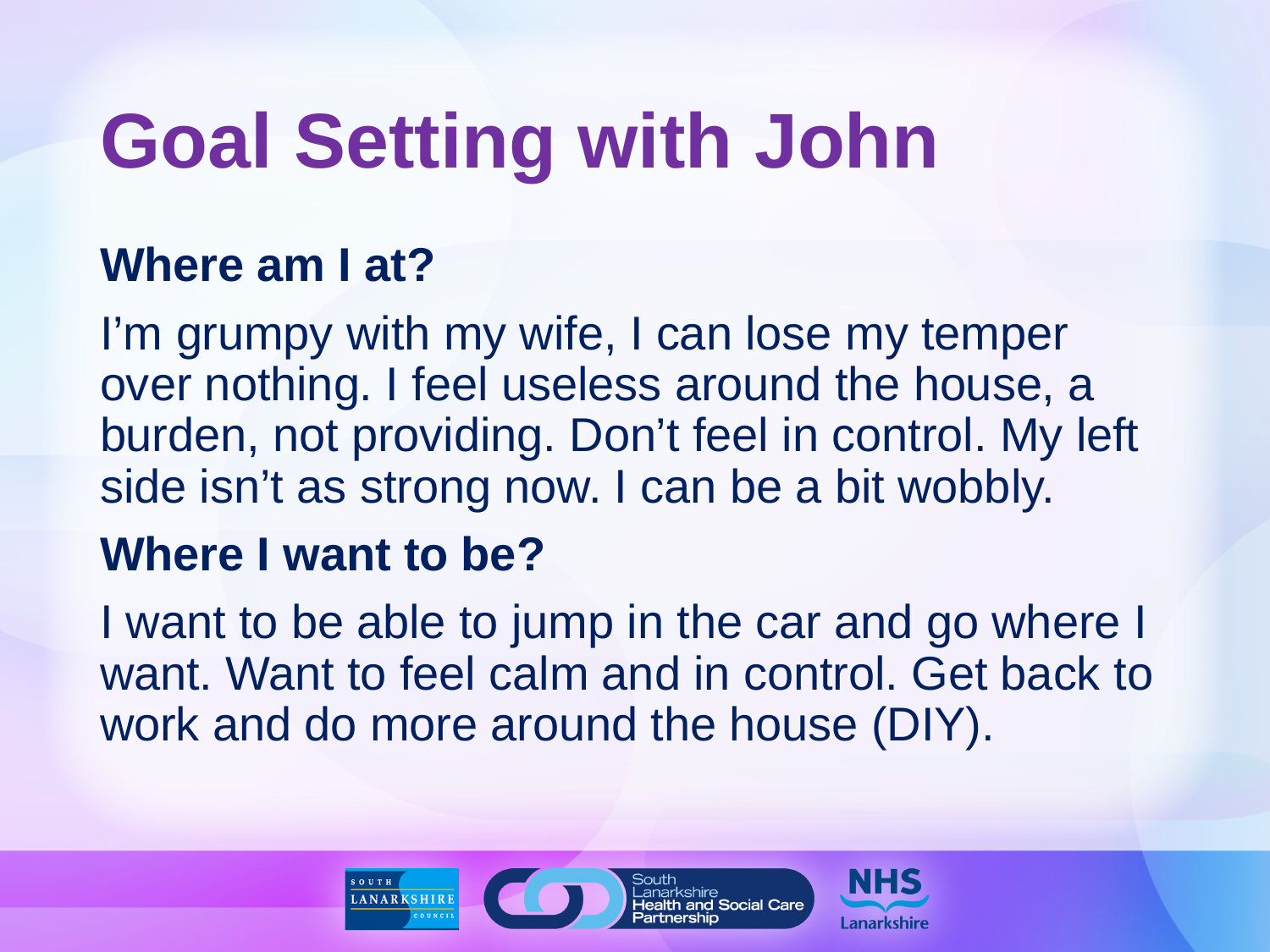

# Goal Setting with John
Where am I at?
I’m grumpy with my wife, I can lose my temper over nothing. I feel useless around the house, a burden, not providing. Don’t feel in control. My left side isn’t as strong now. I can be a bit wobbly.
Where I want to be?
I want to be able to jump in the car and go where I want. Want to feel calm and in control. Get back to work and do more around the house (DIY).